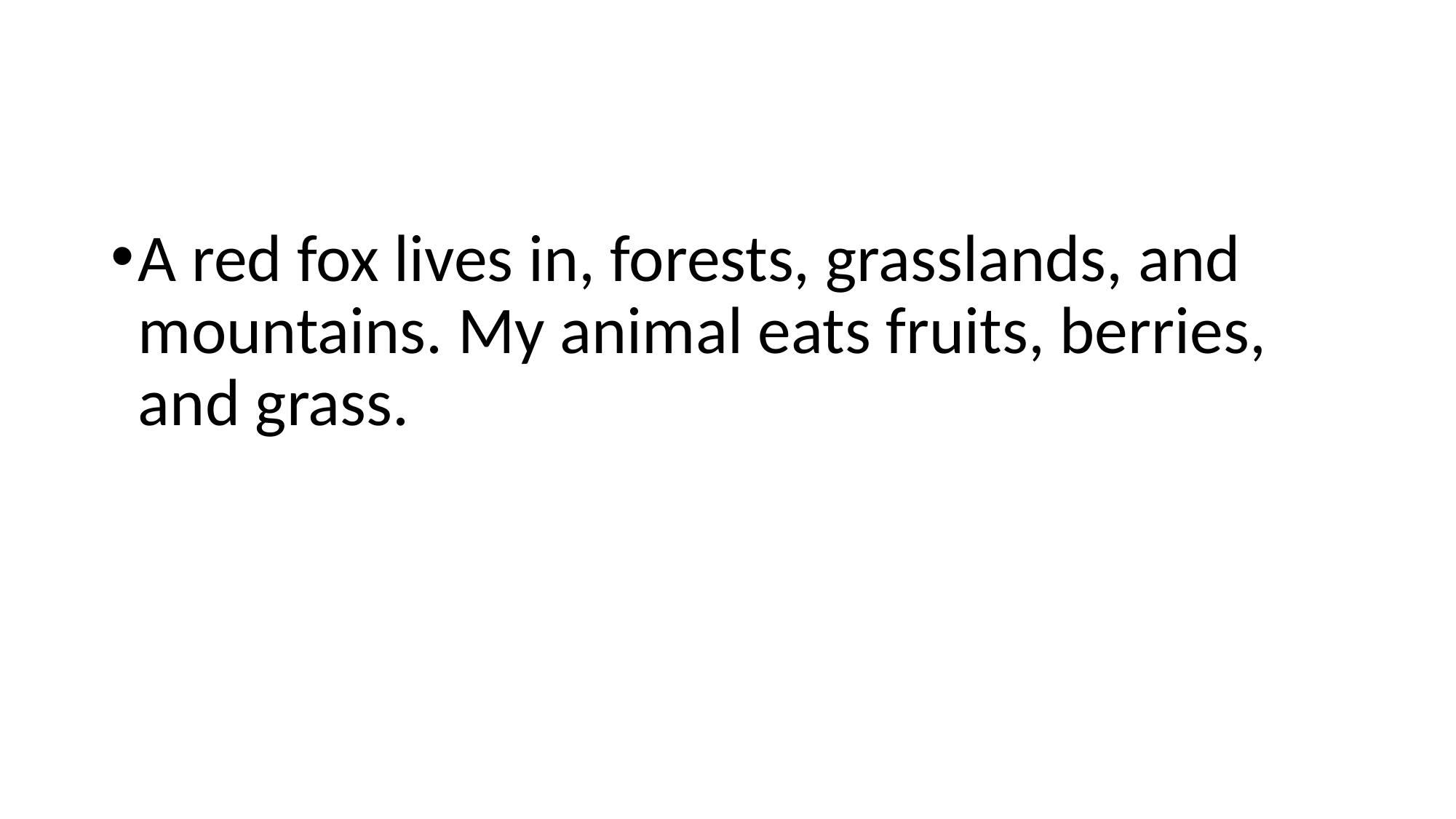

#
A red fox lives in, forests, grasslands, and mountains. My animal eats fruits, berries, and grass.